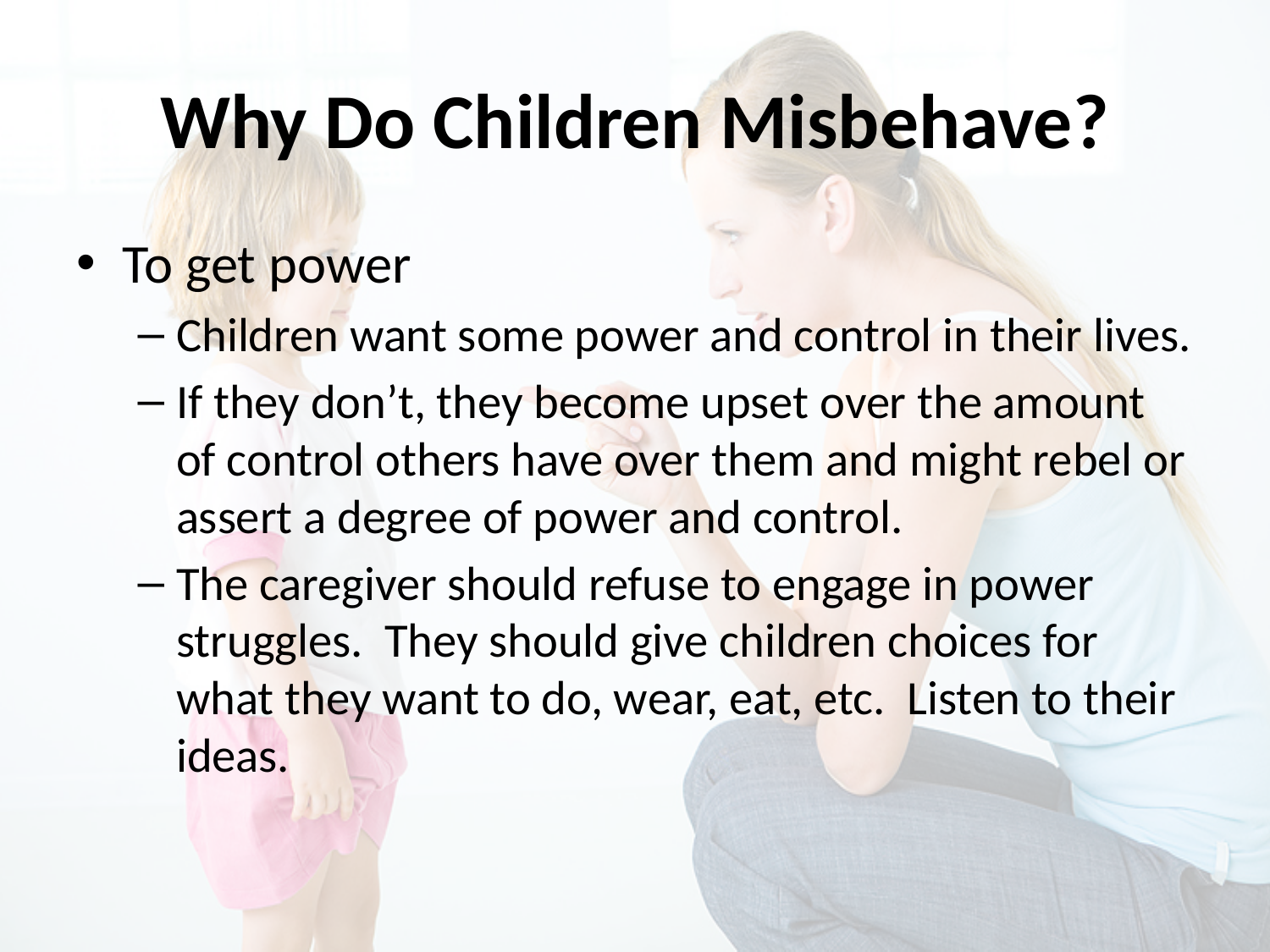

# Why Do Children Misbehave?
To get power
Children want some power and control in their lives.
If they don’t, they become upset over the amount of control others have over them and might rebel or assert a degree of power and control.
The caregiver should refuse to engage in power struggles.  They should give children choices for what they want to do, wear, eat, etc.  Listen to their ideas.